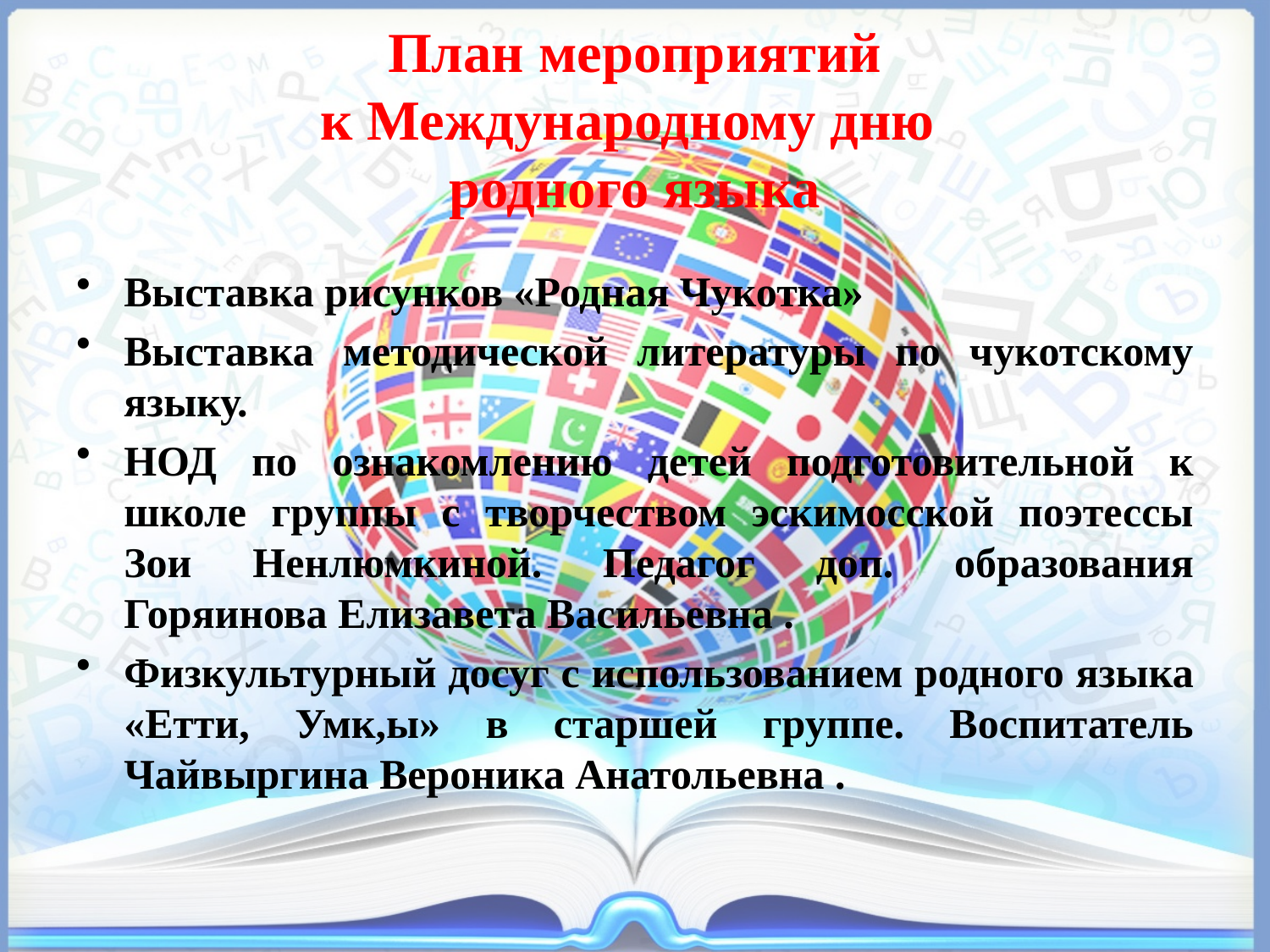

# План мероприятий к Международному дню родного языка
Выставка рисунков «Родная Чукотка»
Выставка методической литературы по чукотскому языку.
НОД по ознакомлению детей подготовительной к школе группы с творчеством эскимосской поэтессы Зои Ненлюмкиной. Педагог доп. образования Горяинова Елизавета Васильевна .
Физкультурный досуг с использованием родного языка «Етти, Умк,ы» в старшей группе. Воспитатель Чайвыргина Вероника Анатольевна .